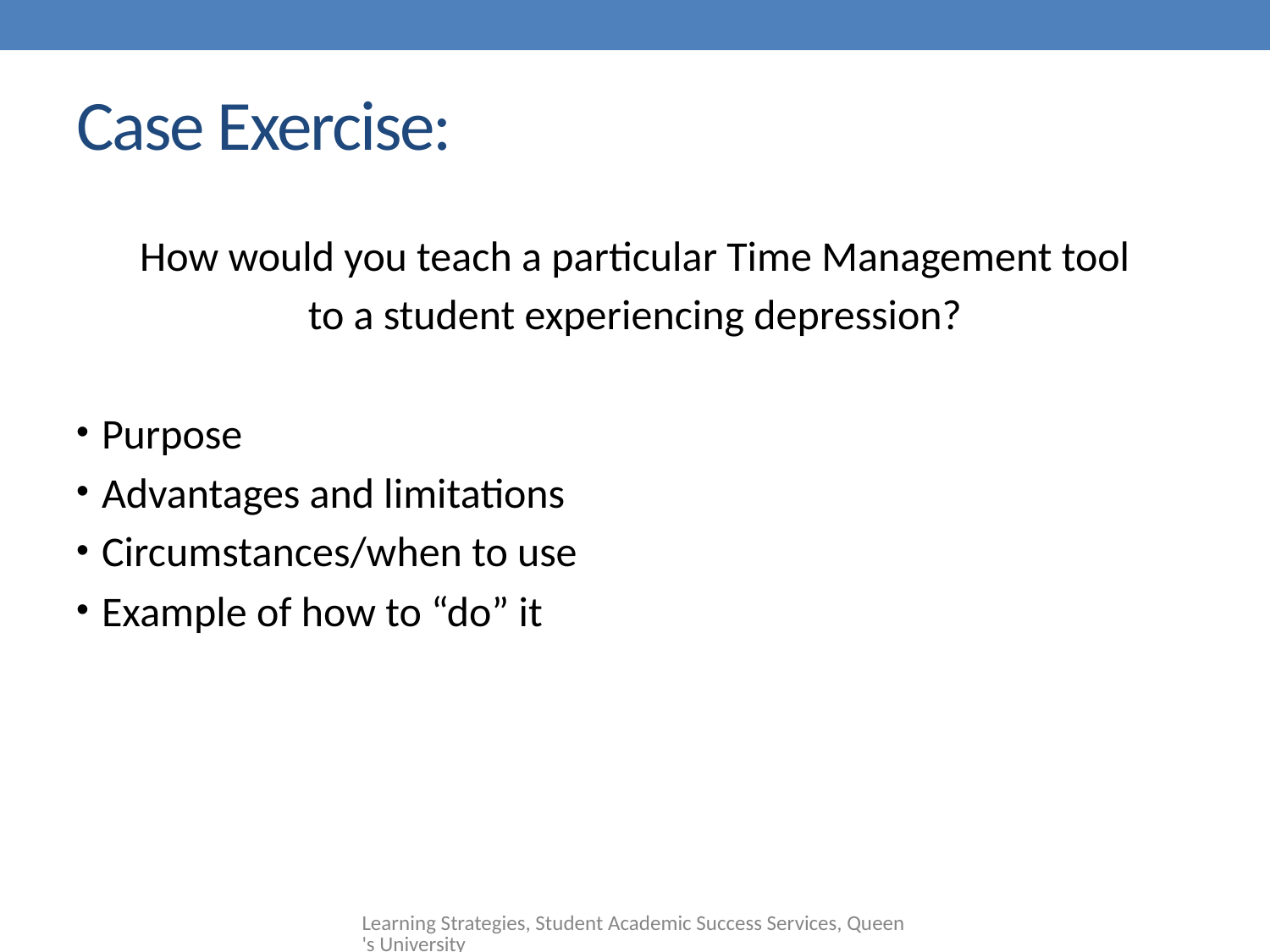

# Case Exercise:
How would you teach a particular Time Management tool
to a student experiencing depression?

Purpose
Advantages and limitations
Circumstances/when to use
Example of how to “do” it
Learning Strategies, Student Academic Success Services, Queen's University